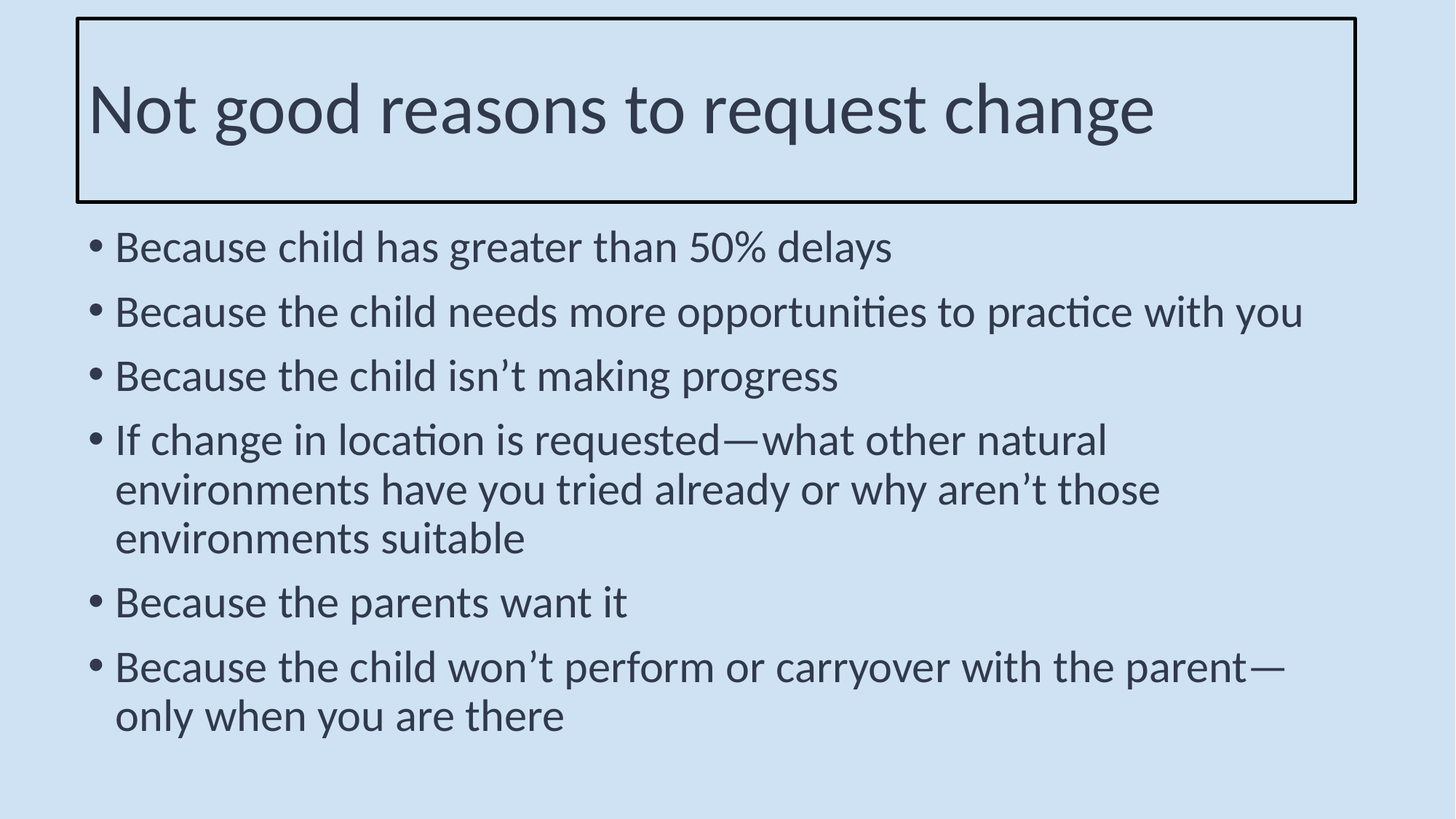

# Not good reasons to request change
Because child has greater than 50% delays
Because the child needs more opportunities to practice with you
Because the child isn’t making progress
If change in location is requested—what other natural environments have you tried already or why aren’t those environments suitable
Because the parents want it
Because the child won’t perform or carryover with the parent—only when you are there